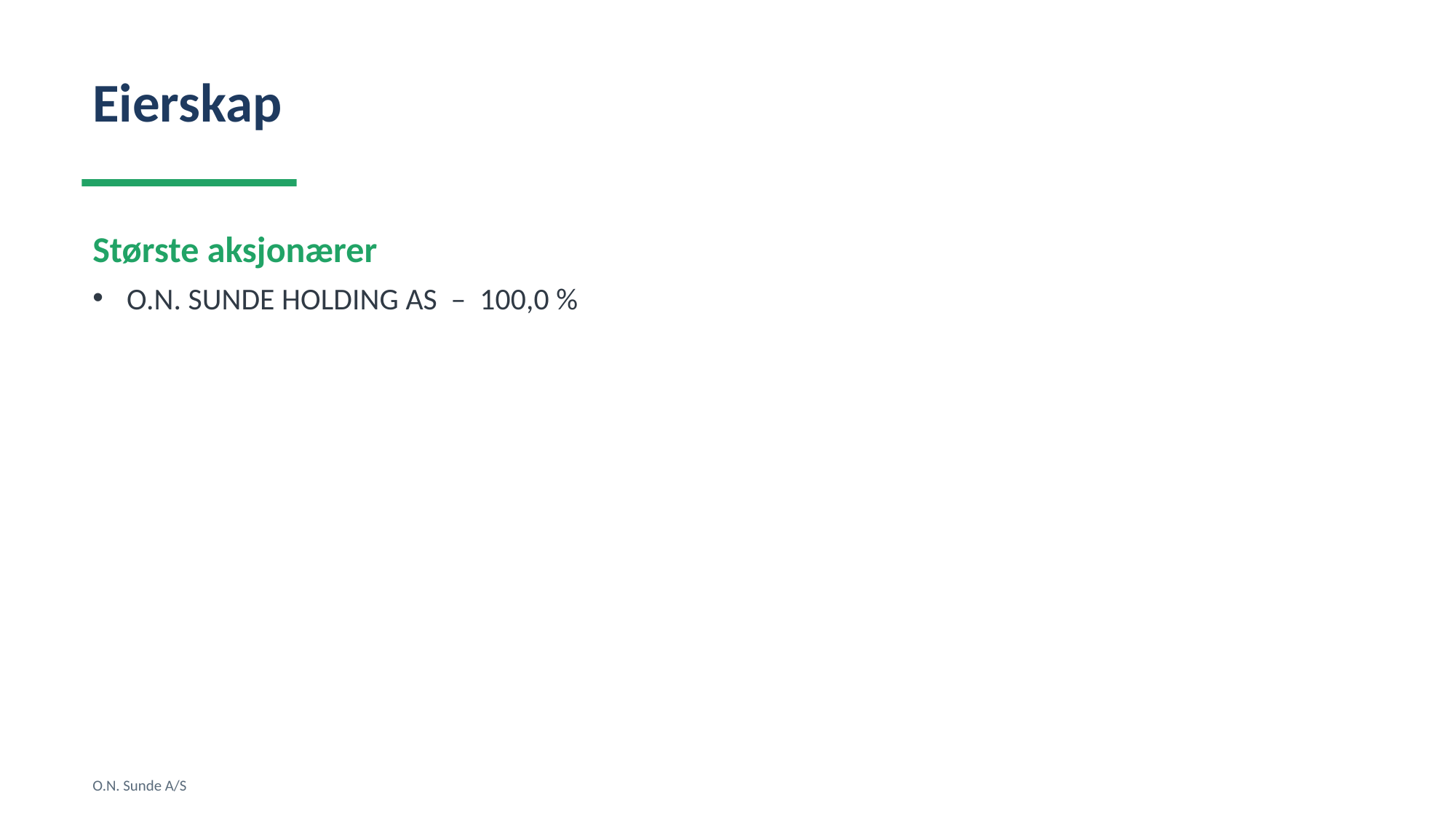

Eierskap

Største aksjonærer
O.N. SUNDE HOLDING AS  –  100,0 %
O.N. Sunde A/S